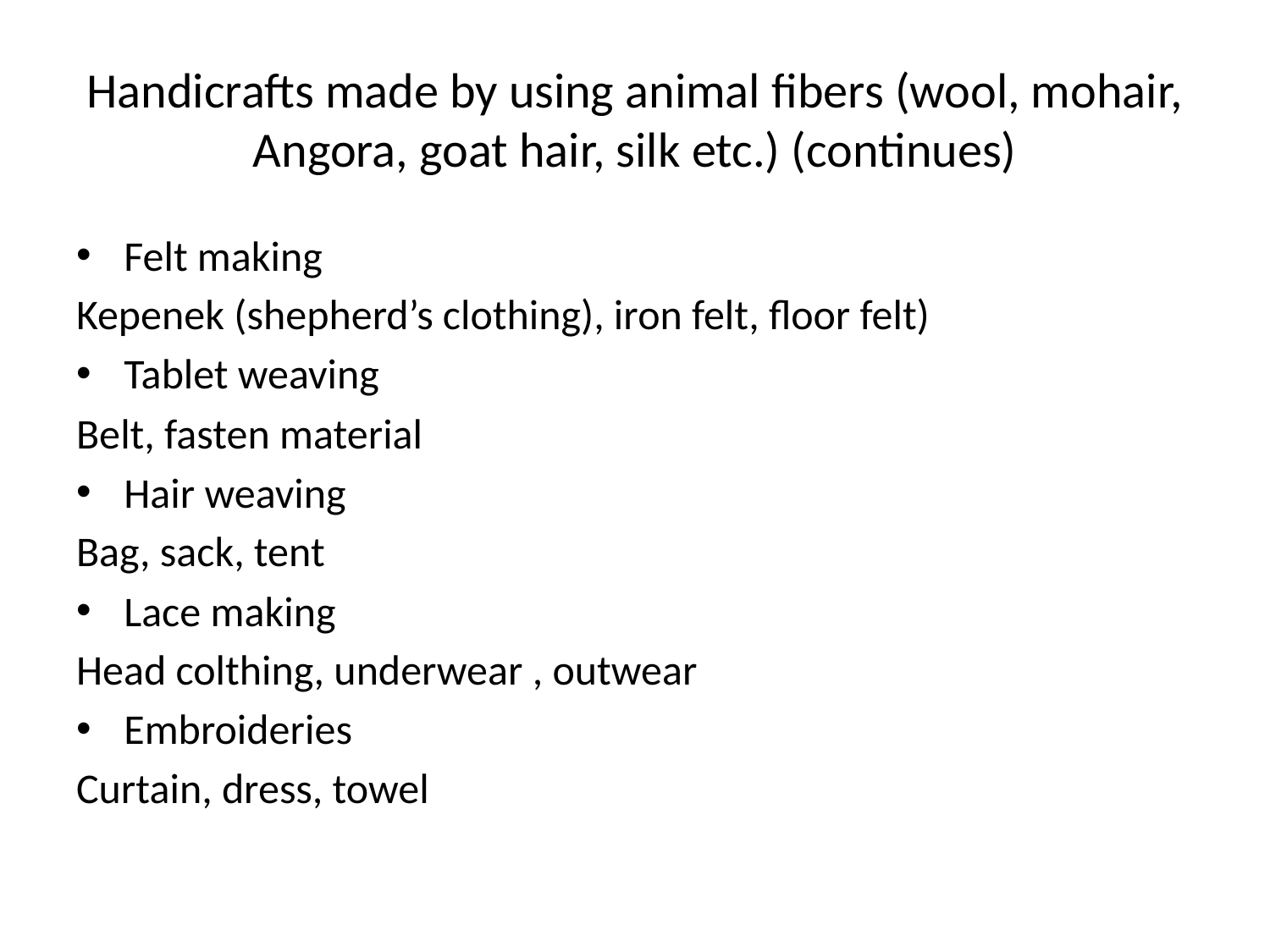

# Handicrafts made by using animal fibers (wool, mohair, Angora, goat hair, silk etc.) (continues)
Felt making
Kepenek (shepherd’s clothing), iron felt, floor felt)
Tablet weaving
Belt, fasten material
Hair weaving
Bag, sack, tent
Lace making
Head colthing, underwear , outwear
Embroideries
Curtain, dress, towel